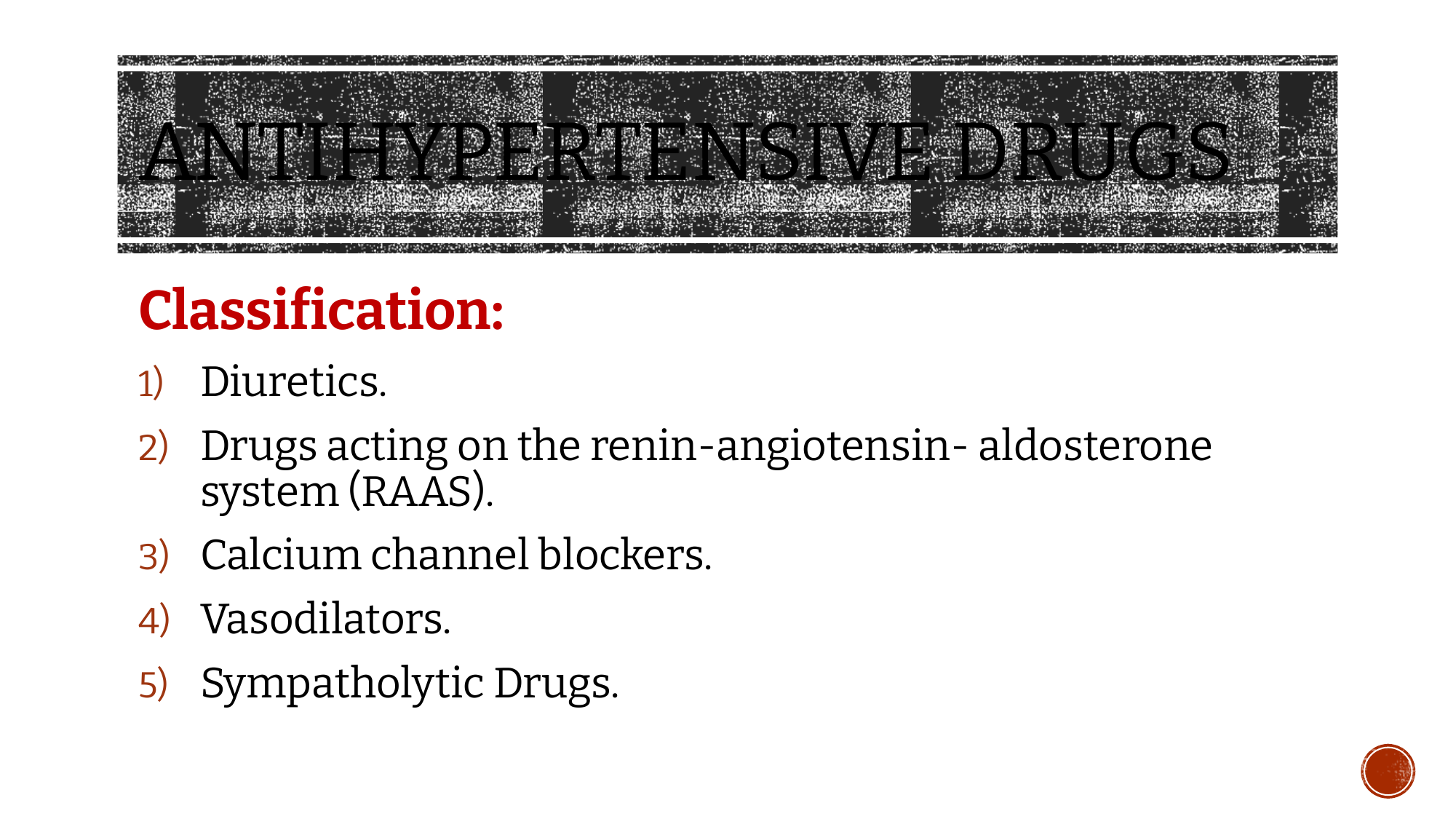

# Antihypertensive drugs

Classification:
Diuretics.
Drugs acting on the renin-angiotensin- aldosterone system (RAAS).
Calcium channel blockers.
Vasodilators.
Sympatholytic Drugs.